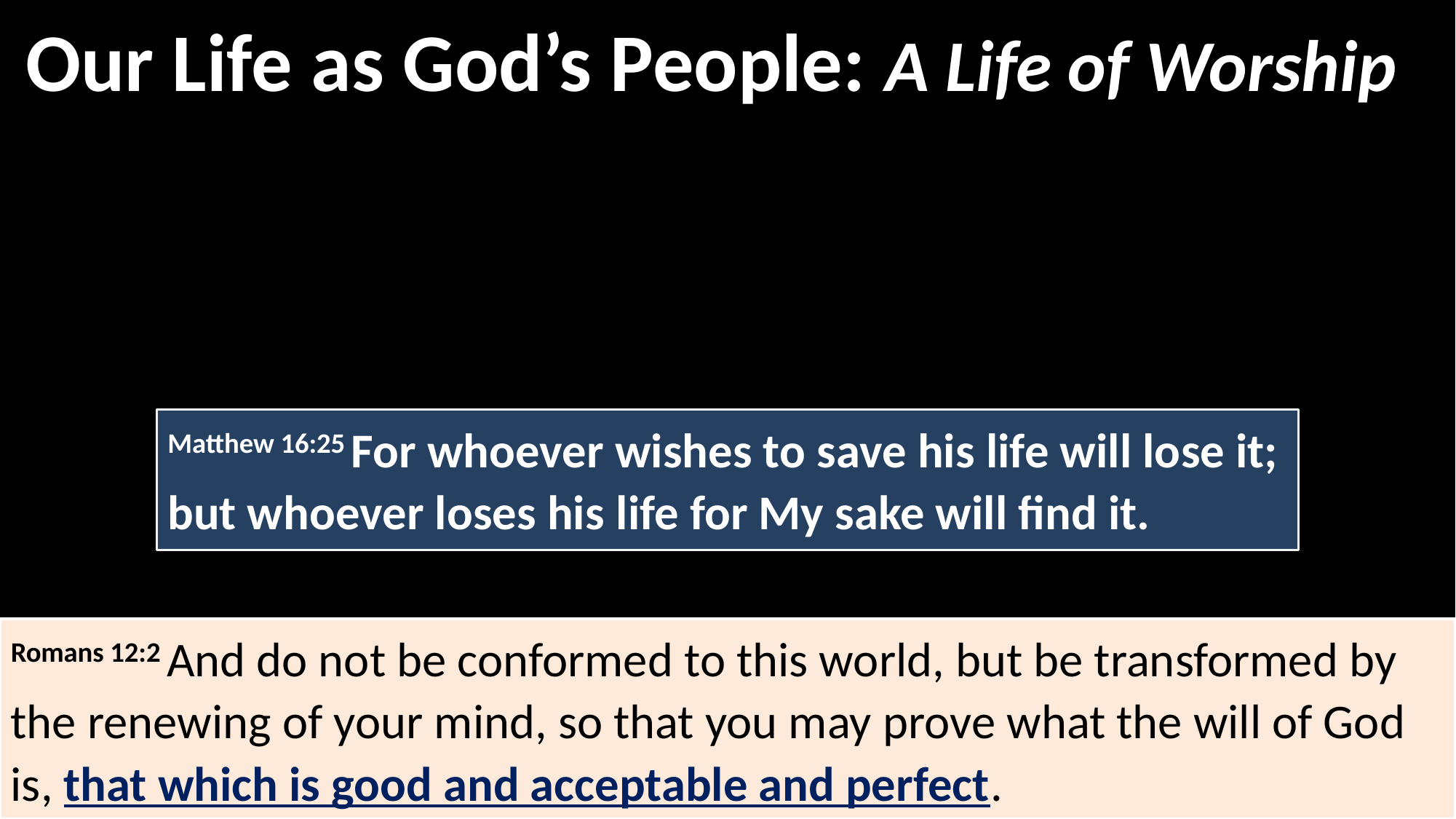

Our Life as God’s People: A Life of Worship
Matthew 16:25 For whoever wishes to save his life will lose it; but whoever loses his life for My sake will find it.
Romans 12:2 And do not be conformed to this world, but be transformed by the renewing of your mind, so that you may prove what the will of God is, that which is good and acceptable and perfect.